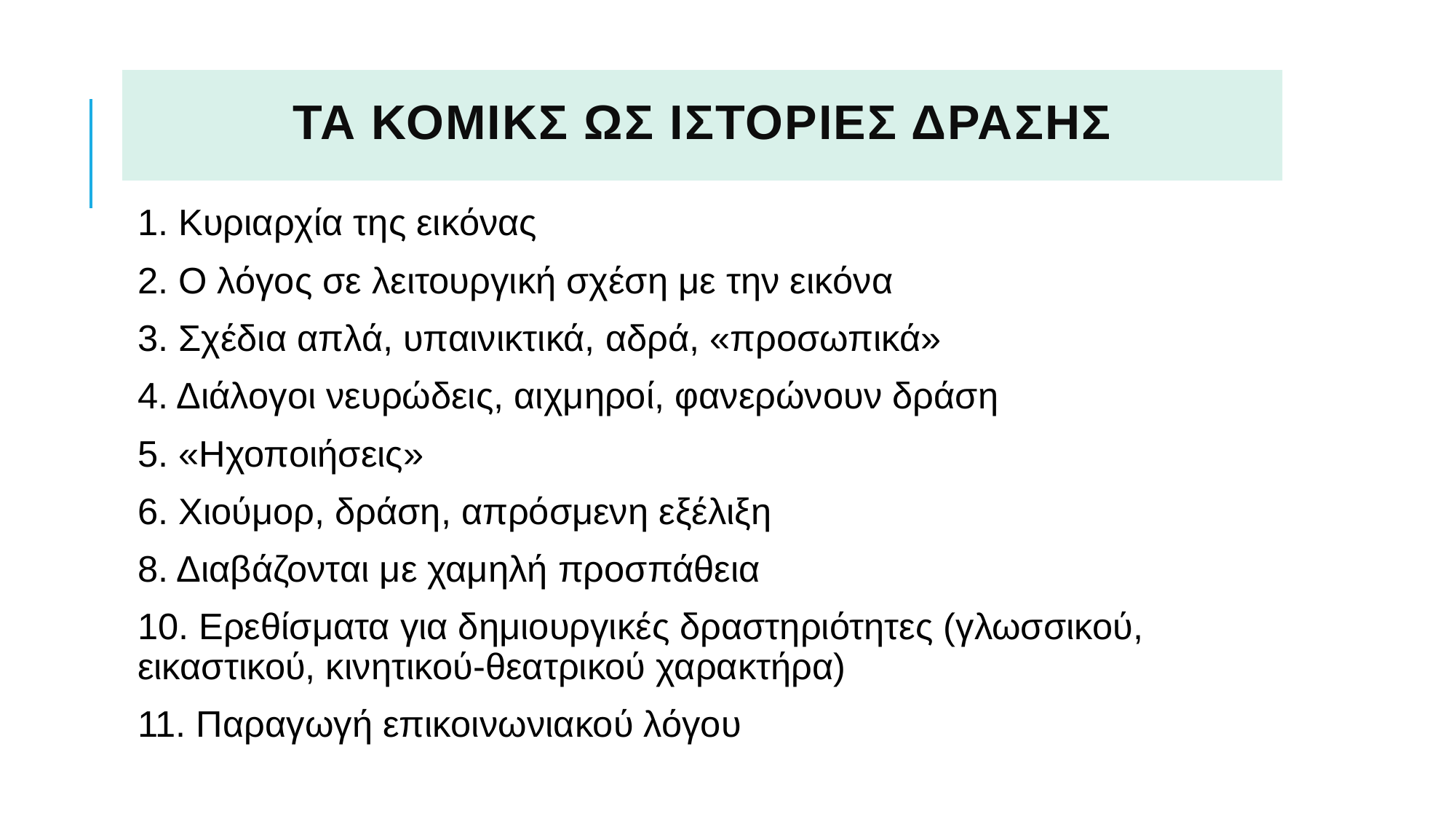

# Τα κομικσ ως ιστοριες δρασησ

1. Κυριαρχία της εικόνας
2. Ο λόγος σε λειτουργική σχέση με την εικόνα
3. Σχέδια απλά, υπαινικτικά, αδρά, «προσωπικά»
4. Διάλογοι νευρώδεις, αιχμηροί, φανερώνουν δράση
5. «Ηχοποιήσεις»
6. Χιούμορ, δράση, απρόσμενη εξέλιξη
8. Διαβάζονται με χαμηλή προσπάθεια
10. Ερεθίσματα για δημιουργικές δραστηριότητες (γλωσσικού, εικαστικού, κινητικού-θεατρικού χαρακτήρα)
11. Παραγωγή επικοινωνιακού λόγου